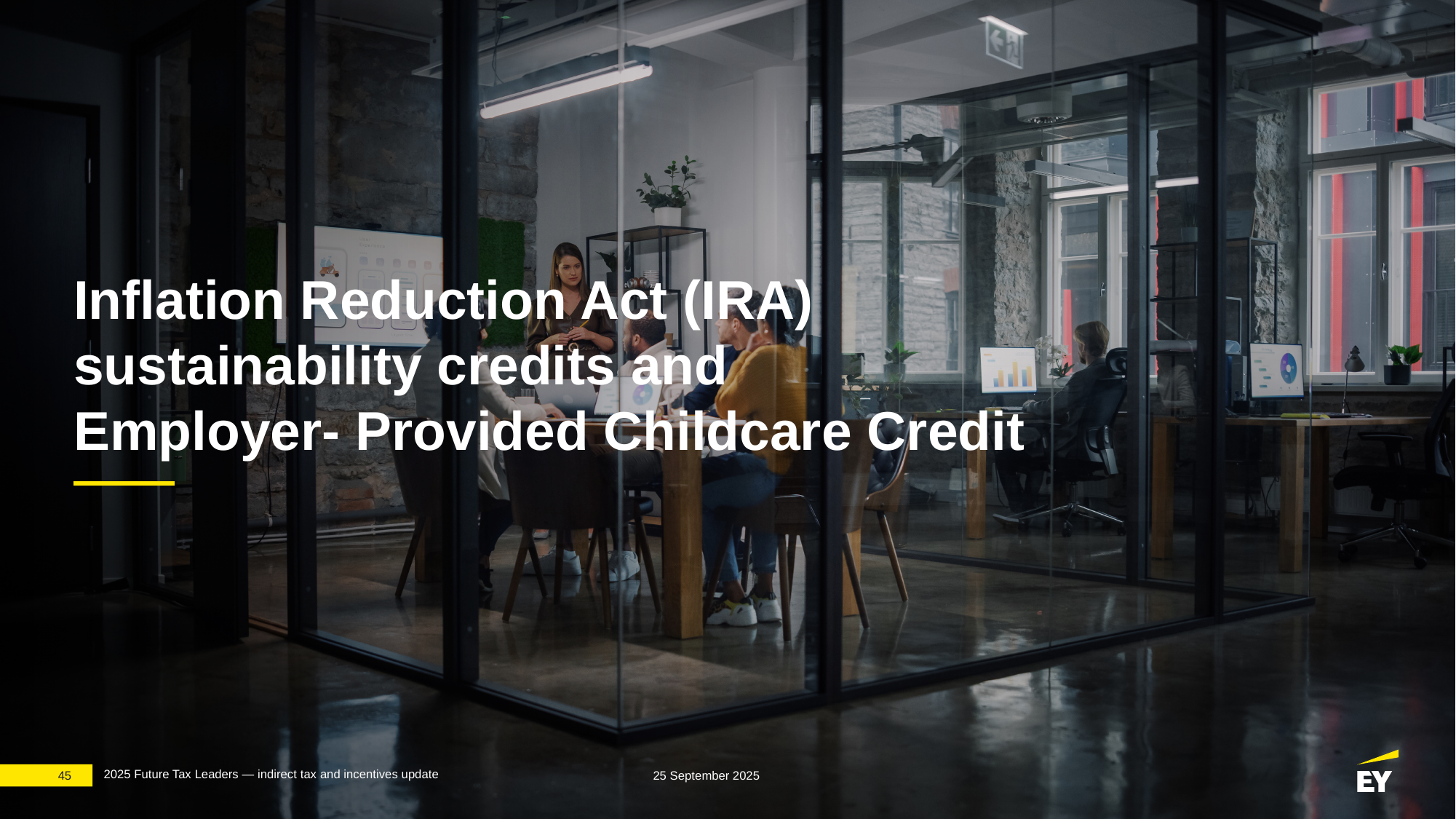

Inflation Reduction Act (IRA)
sustainability credits and
Employer- Provided Childcare Credit